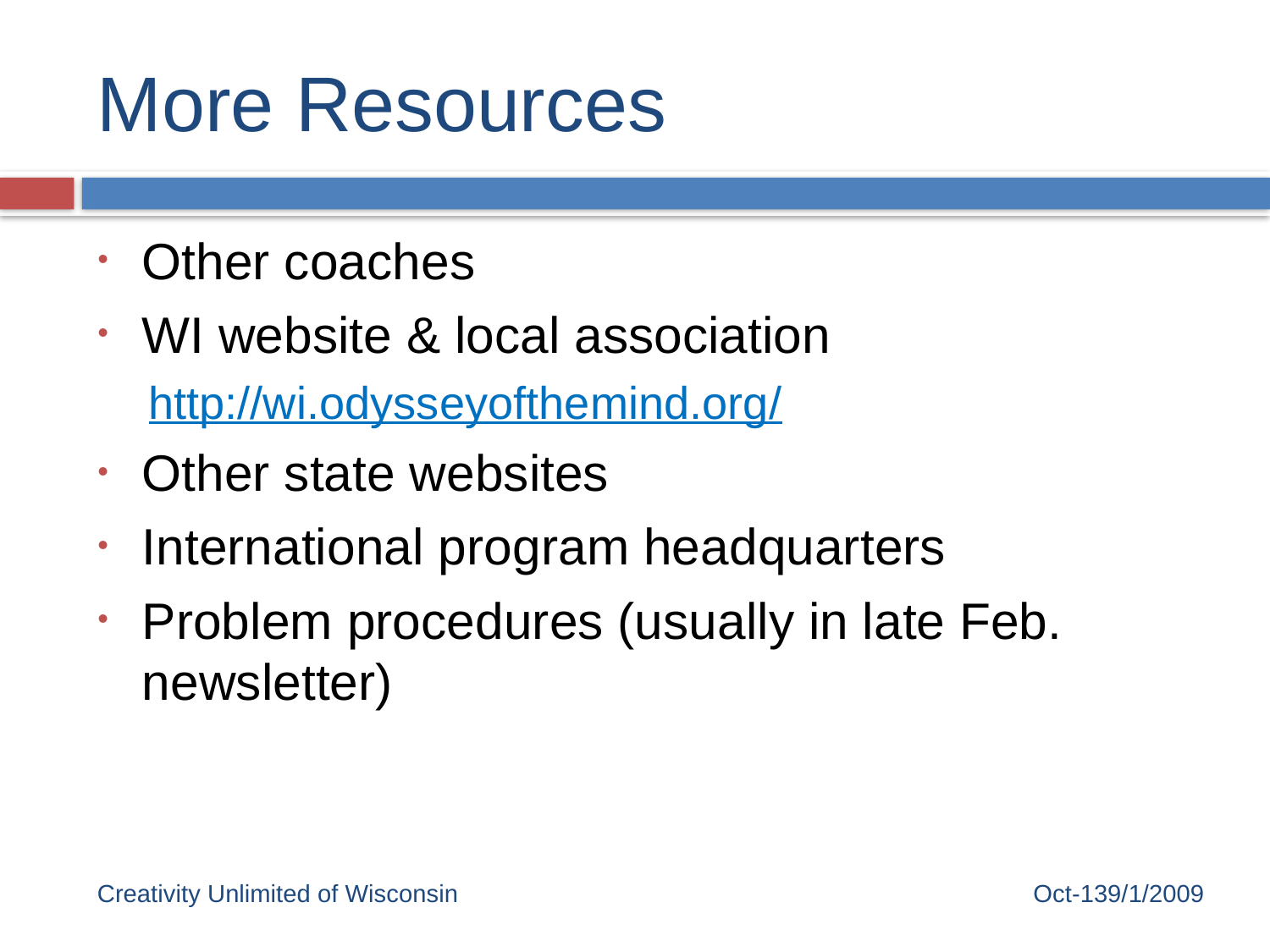

# More Resources
Other coaches
WI website & local association
http://wi.odysseyofthemind.org/
Other state websites
International program headquarters
Problem procedures (usually in late Feb. newsletter)

Creativity Unlimited of Wisconsin
Oct-139/1/2009